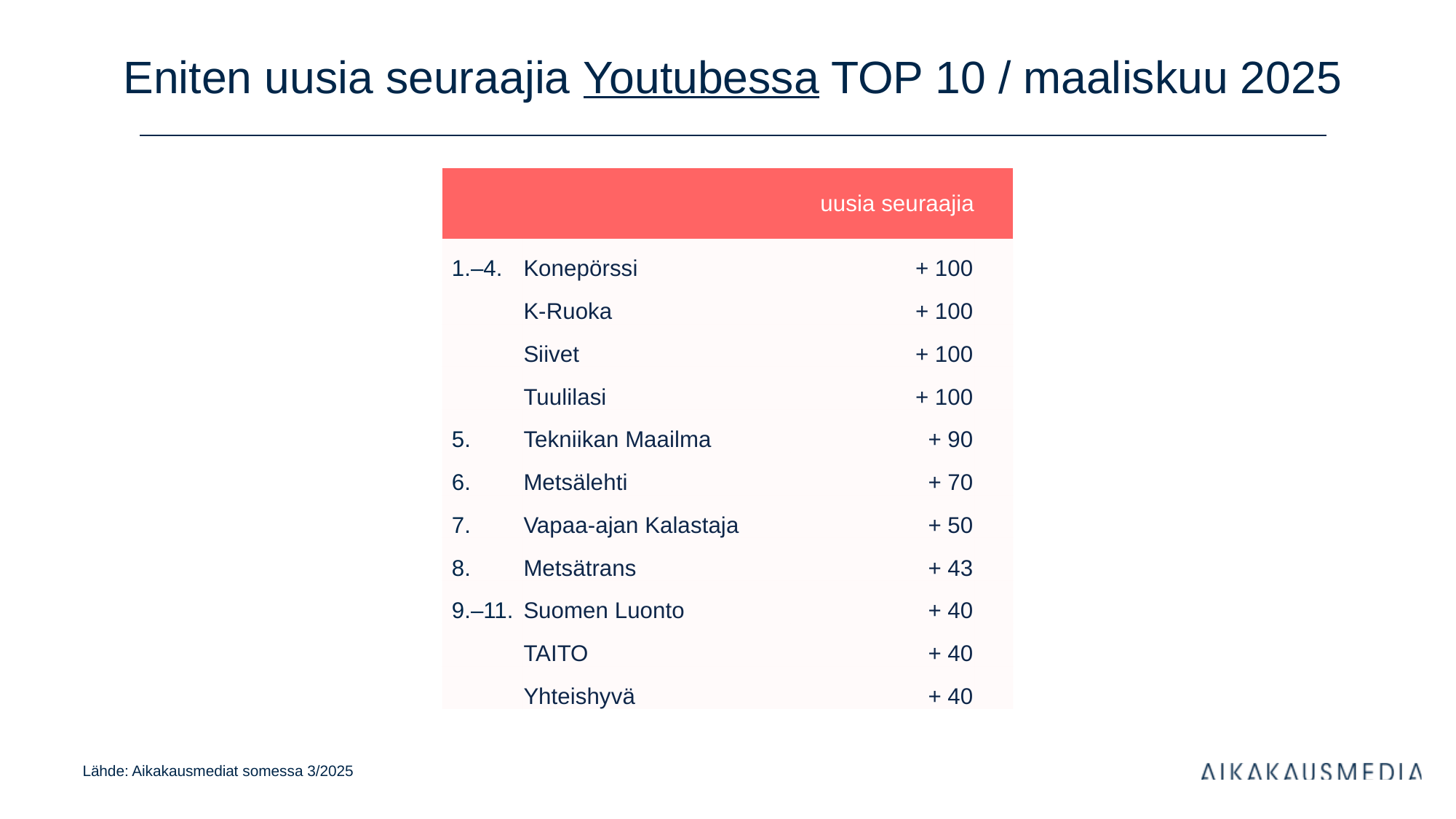

# Eniten uusia seuraajia Youtubessa TOP 10 / maaliskuu 2025
| uusia seuraajia |  | kanavan tilaajia |  |
| --- | --- | --- | --- |
| 1.–4. | Konepörssi | + 100 |  |
|  | K-Ruoka | + 100 |  |
|  | Siivet | + 100 |  |
|  | Tuulilasi | + 100 |  |
| 5. | Tekniikan Maailma | + 90 |  |
| 6. | Metsälehti | + 70 |  |
| 7. | Vapaa-ajan Kalastaja | + 50 |  |
| 8. | Metsätrans | + 43 |  |
| 9.–11. | Suomen Luonto | + 40 |  |
|  | TAITO | + 40 |  |
|  | Yhteishyvä | + 40 |  |